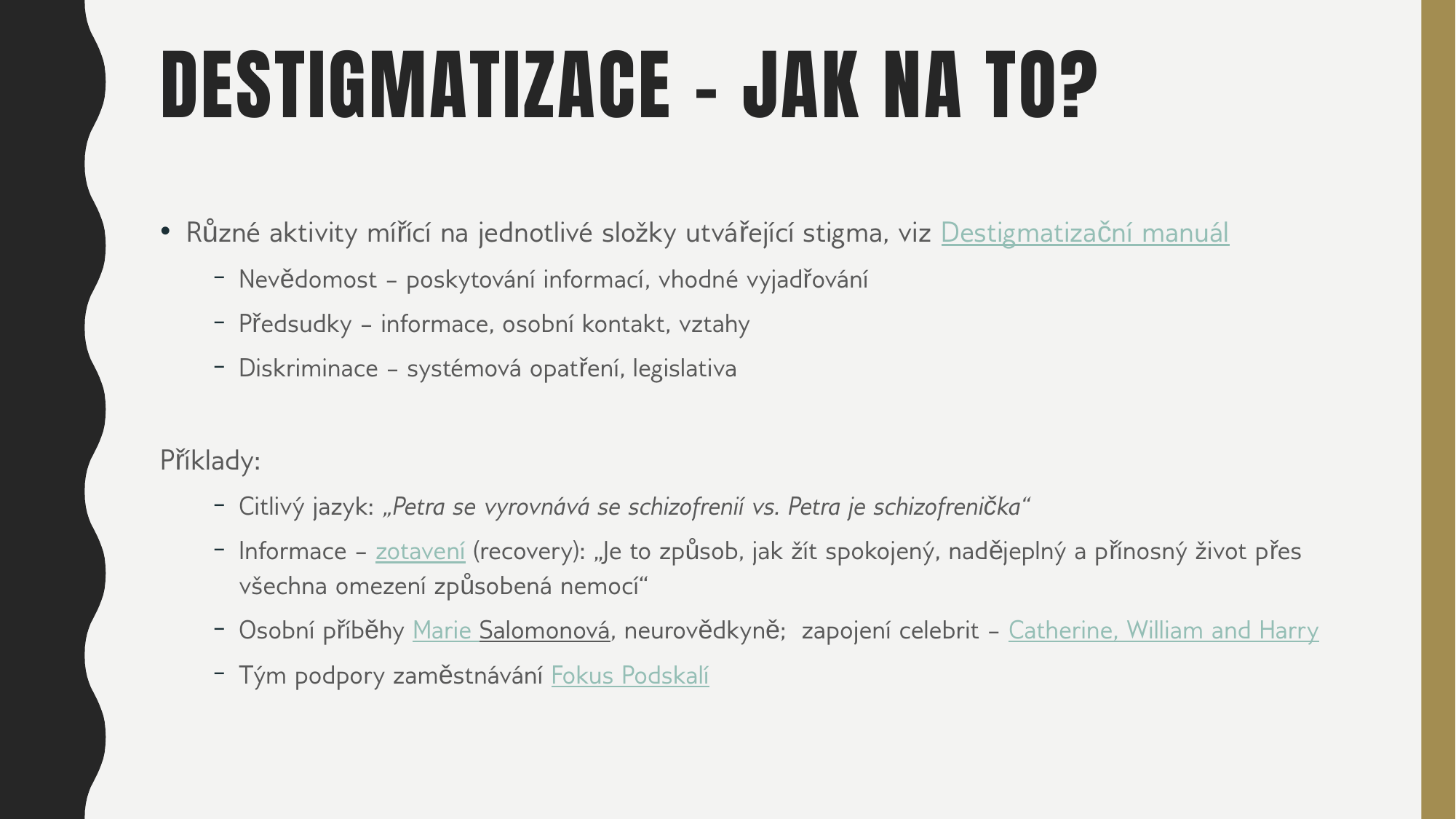

# Destigmatizace – jak na to?
Různé aktivity mířící na jednotlivé složky utvářející stigma, viz Destigmatizační manuál
Nevědomost – poskytování informací, vhodné vyjadřování
Předsudky – informace, osobní kontakt, vztahy
Diskriminace – systémová opatření, legislativa

Příklady:
Citlivý jazyk: „Petra se vyrovnává se schizofrenií vs. Petra je schizofrenička“
Informace – zotavení (recovery): „Je to způsob, jak žít spokojený, nadějeplný a přínosný život přes všechna omezení způsobená nemocí“
Osobní příběhy Marie Salomonová, neurovědkyně;  zapojení celebrit – Catherine, William and Harry
Tým podpory zaměstnávání Fokus Podskalí